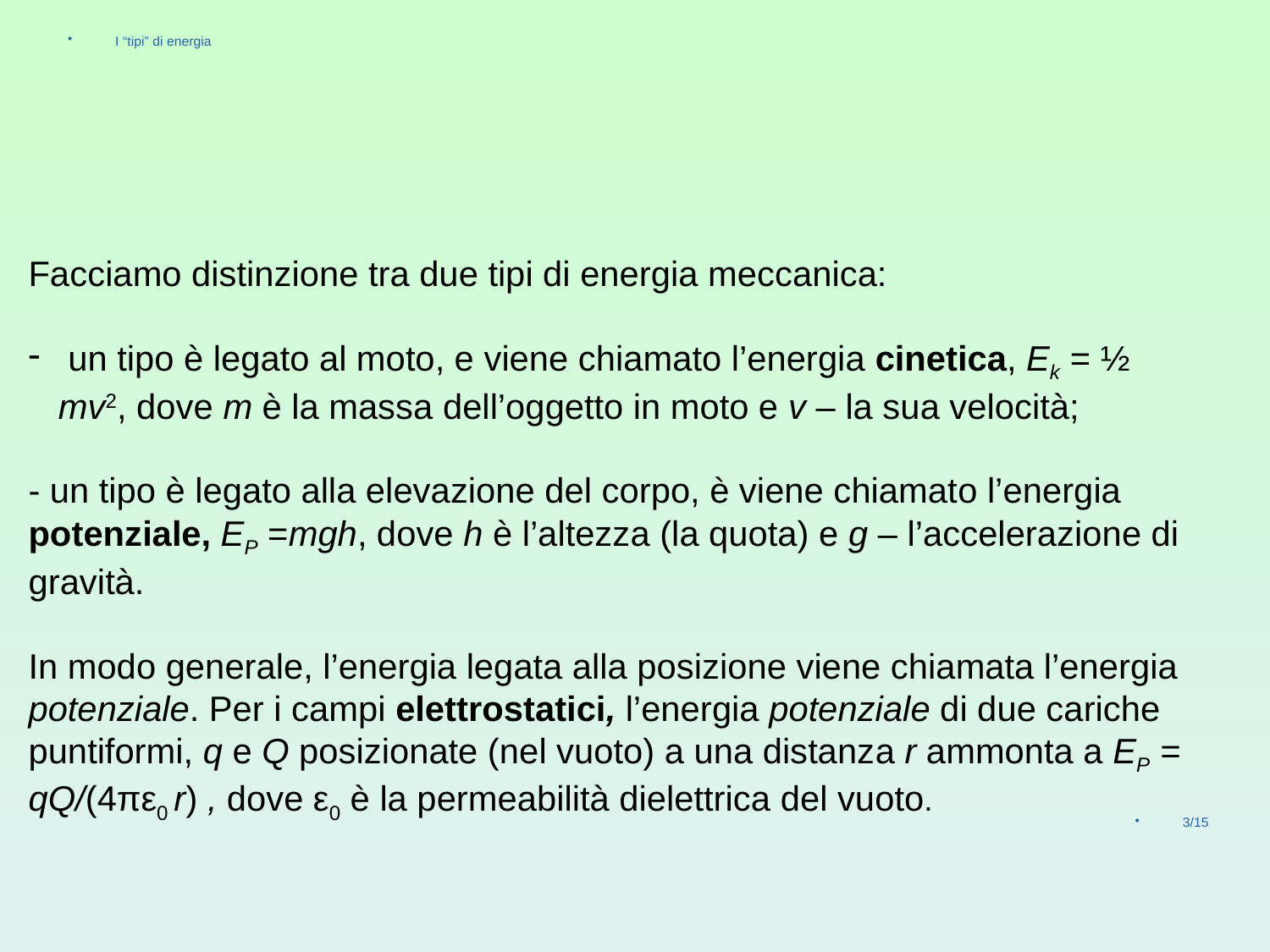

I “tipi” di energia
Facciamo distinzione tra due tipi di energia meccanica:

 un tipo è legato al moto, e viene chiamato l’energia cinetica, Ek = ½ mv2, dove m è la massa dell’oggetto in moto e v – la sua velocità;

- un tipo è legato alla elevazione del corpo, è viene chiamato l’energia potenziale, EP =mgh, dove h è l’altezza (la quota) e g – l’accelerazione di gravità.

In modo generale, l’energia legata alla posizione viene chiamata l’energia potenziale. Per i campi elettrostatici, l’energia potenziale di due cariche puntiformi, q e Q posizionate (nel vuoto) a una distanza r ammonta a EP = qQ/(4πε0 r) , dove ε0 è la permeabilità dielettrica del vuoto.
3/15